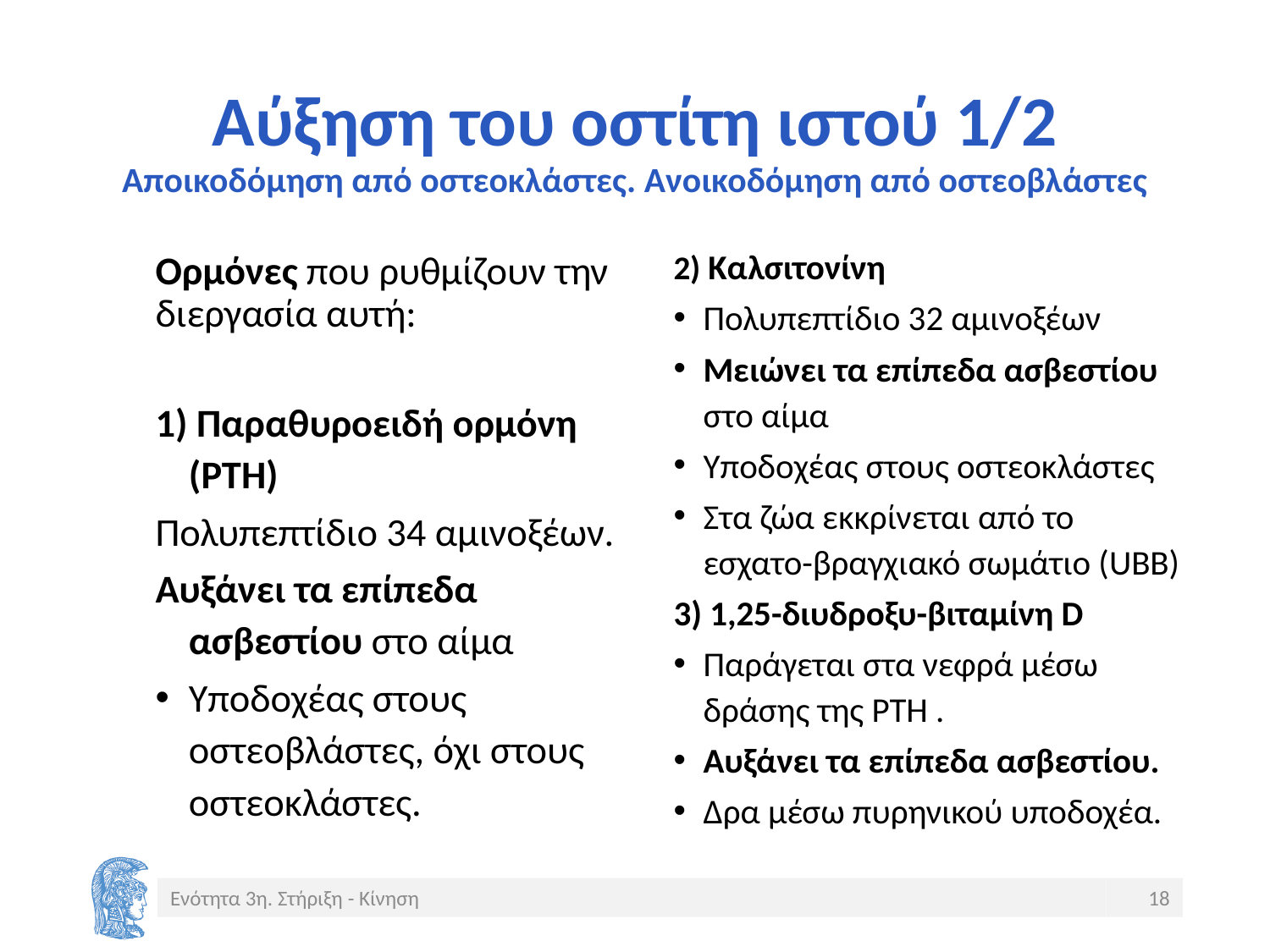

# Αύξηση του οστίτη ιστού 1/2 Αποικοδόμηση από οστεοκλάστες. Ανοικοδόμηση από οστεοβλάστες
2) Καλσιτονίνη
Πολυπεπτίδιο 32 αμινοξέων
Μειώνει τα επίπεδα ασβεστίου στο αίμα
Υποδοχέας στους οστεοκλάστες
Στα ζώα εκκρίνεται από το εσχατο-βραγχιακό σωμάτιο (UBB)
3) 1,25-διυδροξυ-βιταμίνη D
Παράγεται στα νεφρά μέσω δράσης της PTH .
Αυξάνει τα επίπεδα ασβεστίου.
Δρα μέσω πυρηνικού υποδοχέα.

Ορμόνες που ρυθμίζουν την διεργασία αυτή:

1) Παραθυροειδή ορμόνη (PTH)
Πολυπεπτίδιο 34 αμινοξέων.
Αυξάνει τα επίπεδα ασβεστίου στο αίμα
Υποδοχέας στους οστεοβλάστες, όχι στους οστεοκλάστες.

Ενότητα 3η. Στήριξη - Κίνηση
18